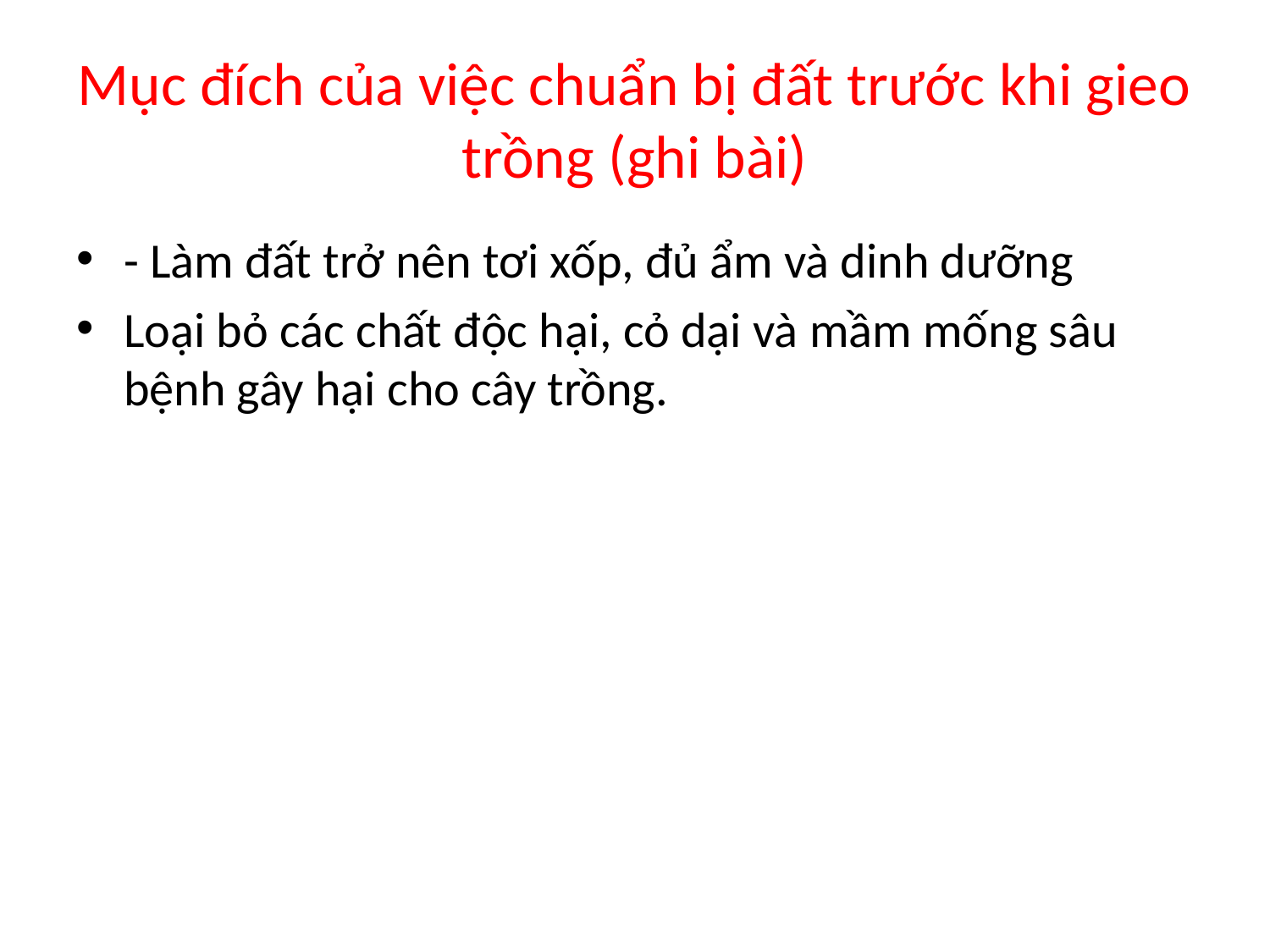

# Mục đích của việc chuẩn bị đất trước khi gieo trồng (ghi bài)
- Làm đất trở nên tơi xốp, đủ ẩm và dinh dưỡng
Loại bỏ các chất độc hại, cỏ dại và mầm mống sâu bệnh gây hại cho cây trồng.